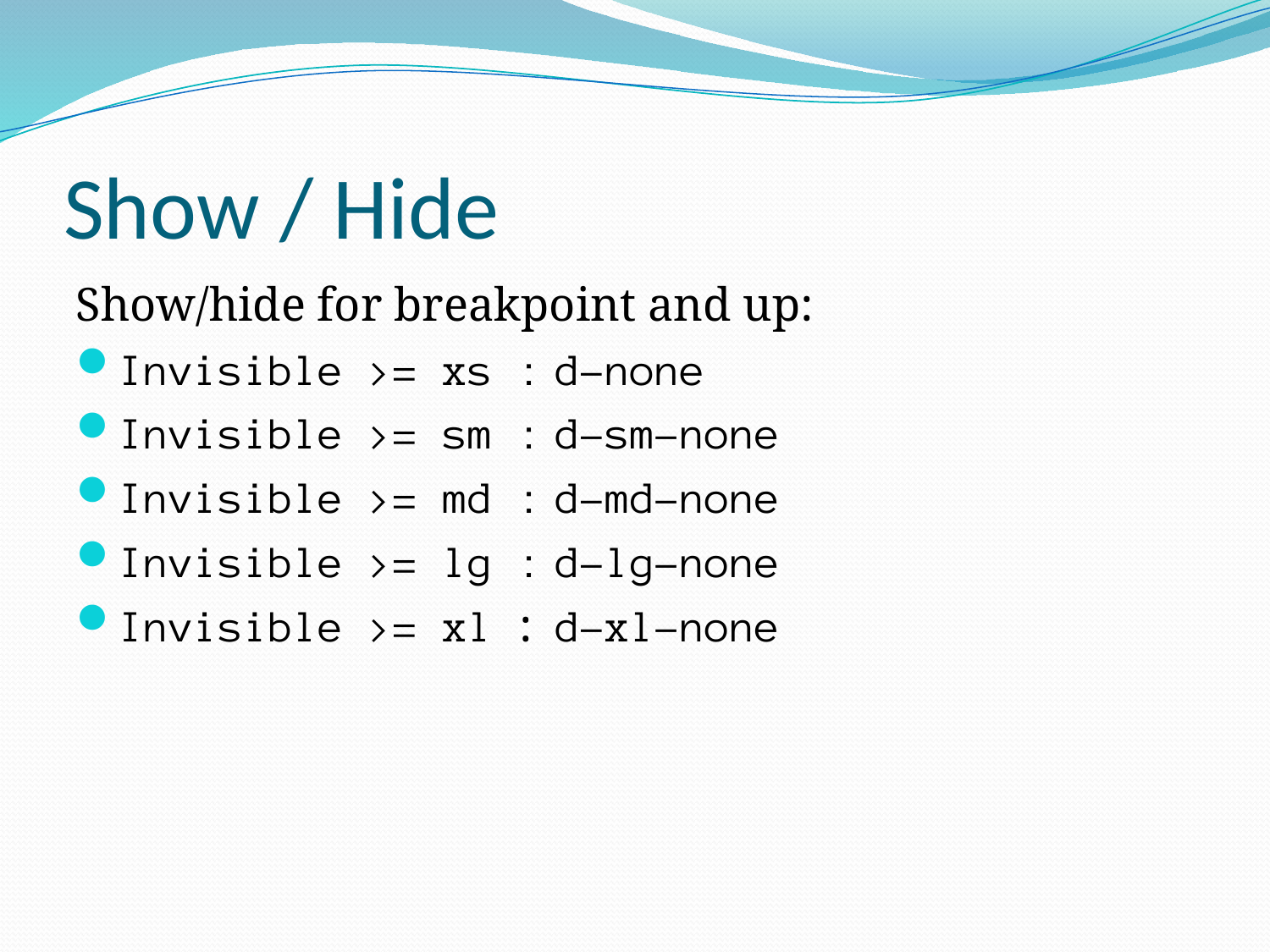

# Show / Hide
Show/hide for breakpoint and up:
Invisible >= xs : d-none
Invisible >= sm : d-sm-none
Invisible >= md : d-md-none
Invisible >= lg : d-lg-none
Invisible >= xl :  d-xl-none